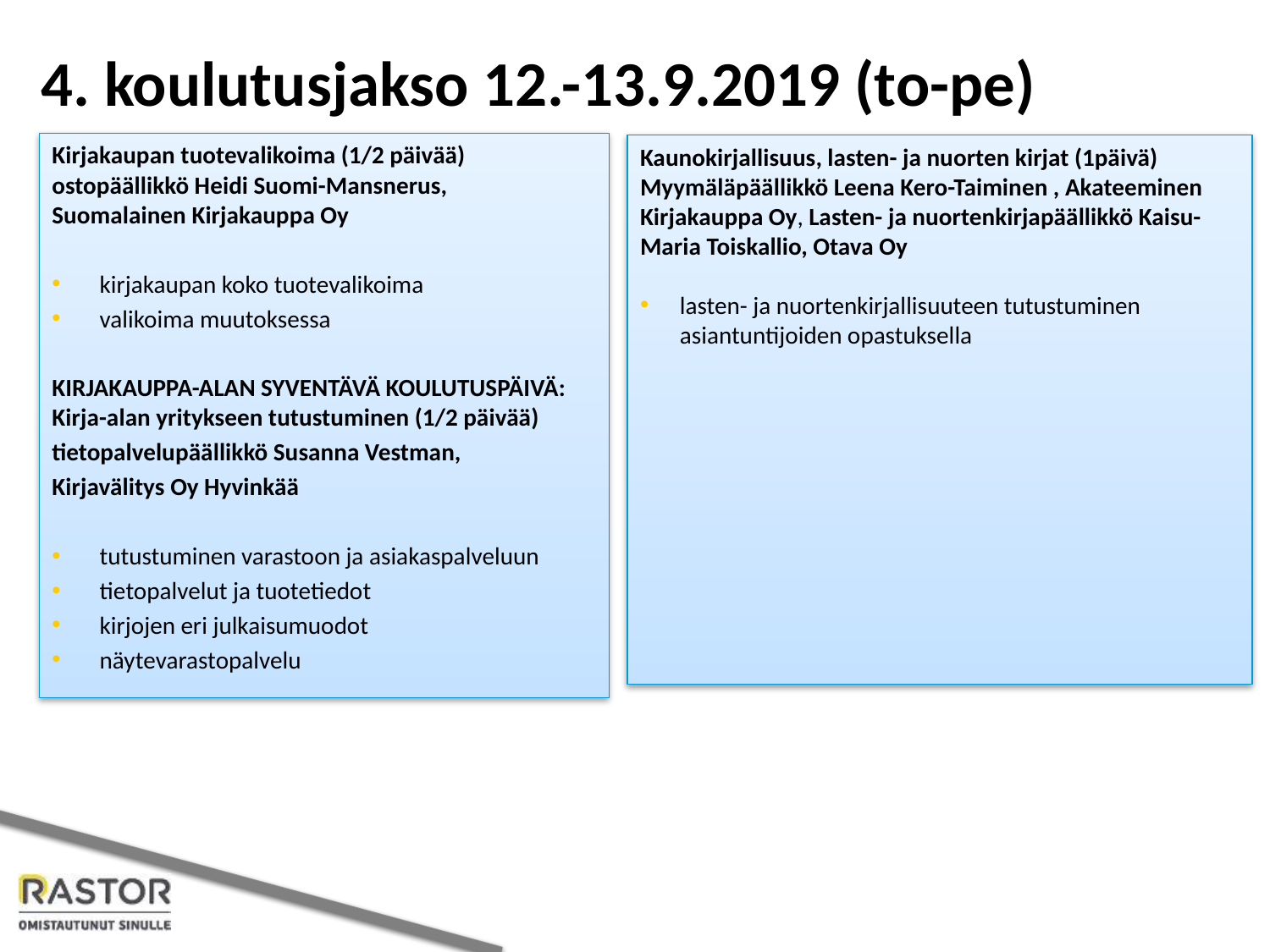

# 4. koulutusjakso 12.-13.9.2019 (to-pe)
Kirjakaupan tuotevalikoima (1/2 päivää)
ostopäällikkö Heidi Suomi-Mansnerus,
Suomalainen Kirjakauppa Oy

kirjakaupan koko tuotevalikoima
valikoima muutoksessa

KIRJAKAUPPA-ALAN SYVENTÄVÄ KOULUTUSPÄIVÄ:
Kirja-alan yritykseen tutustuminen (1/2 päivää)
tietopalvelupäällikkö Susanna Vestman,
Kirjavälitys Oy Hyvinkää

tutustuminen varastoon ja asiakaspalveluun
tietopalvelut ja tuotetiedot
kirjojen eri julkaisumuodot
näytevarastopalvelu

Kaunokirjallisuus, lasten- ja nuorten kirjat (1päivä)
Myymäläpäällikkö Leena Kero-Taiminen , Akateeminen Kirjakauppa Oy, Lasten- ja nuortenkirjapäällikkö Kaisu-Maria Toiskallio, Otava Oy

lasten- ja nuortenkirjallisuuteen tutustuminen asiantuntijoiden opastuksella